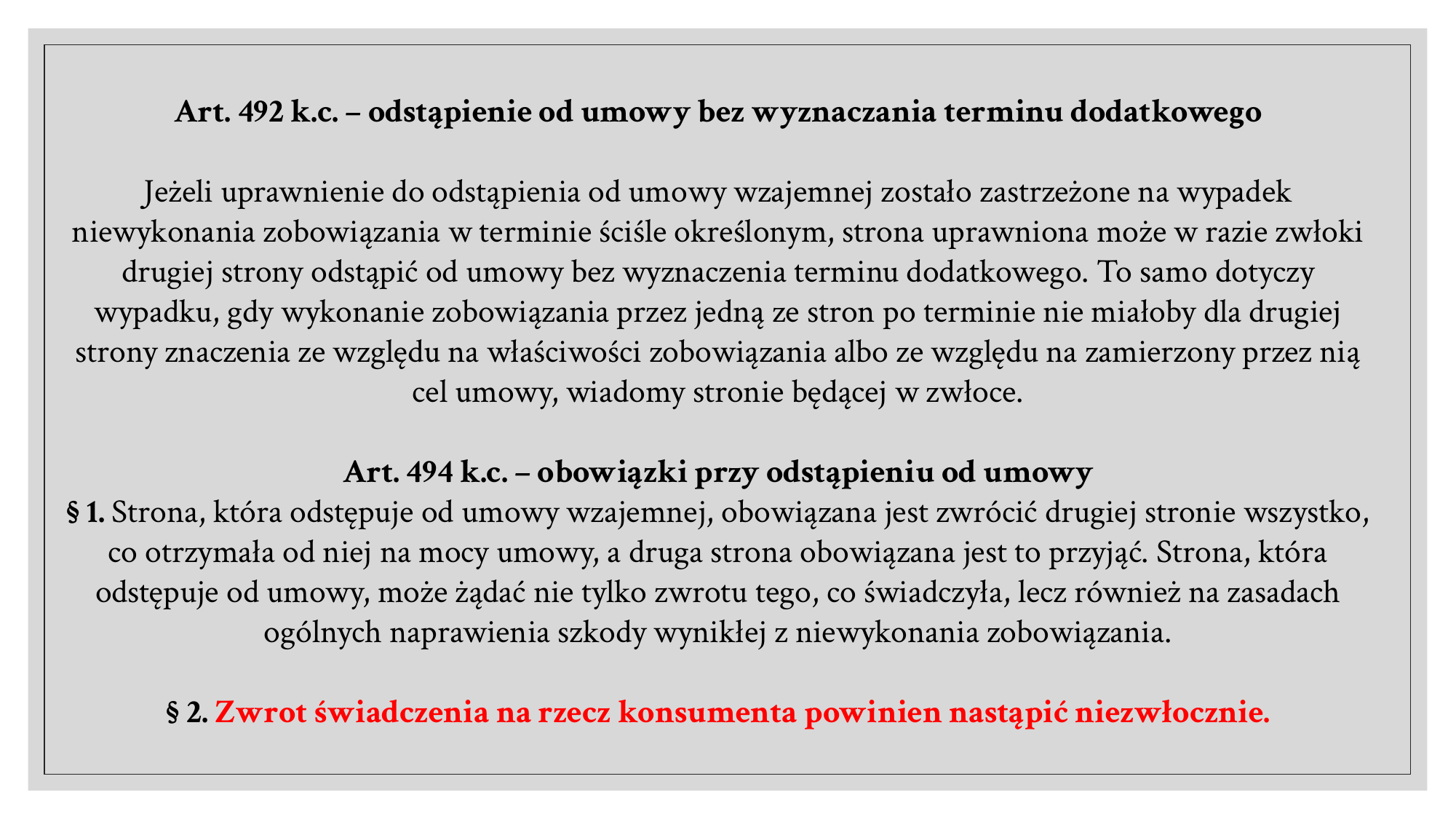

Art. 492 k.c. – odstąpienie od umowy bez wyznaczania terminu dodatkowego

Jeżeli uprawnienie do odstąpienia od umowy wzajemnej zostało zastrzeżone na wypadek niewykonania zobowiązania w terminie ściśle określonym, strona uprawniona może w razie zwłoki drugiej strony odstąpić od umowy bez wyznaczenia terminu dodatkowego. To samo dotyczy wypadku, gdy wykonanie zobowiązania przez jedną ze stron po terminie nie miałoby dla drugiej strony znaczenia ze względu na właściwości zobowiązania albo ze względu na zamierzony przez nią cel umowy, wiadomy stronie będącej w zwłoce.

Art. 494 k.c. – obowiązki przy odstąpieniu od umowy
§ 1. Strona, która odstępuje od umowy wzajemnej, obowiązana jest zwrócić drugiej stronie wszystko, co otrzymała od niej na mocy umowy, a druga strona obowiązana jest to przyjąć. Strona, która odstępuje od umowy, może żądać nie tylko zwrotu tego, co świadczyła, lecz również na zasadach ogólnych naprawienia szkody wynikłej z niewykonania zobowiązania.

§ 2. Zwrot świadczenia na rzecz konsumenta powinien nastąpić niezwłocznie.